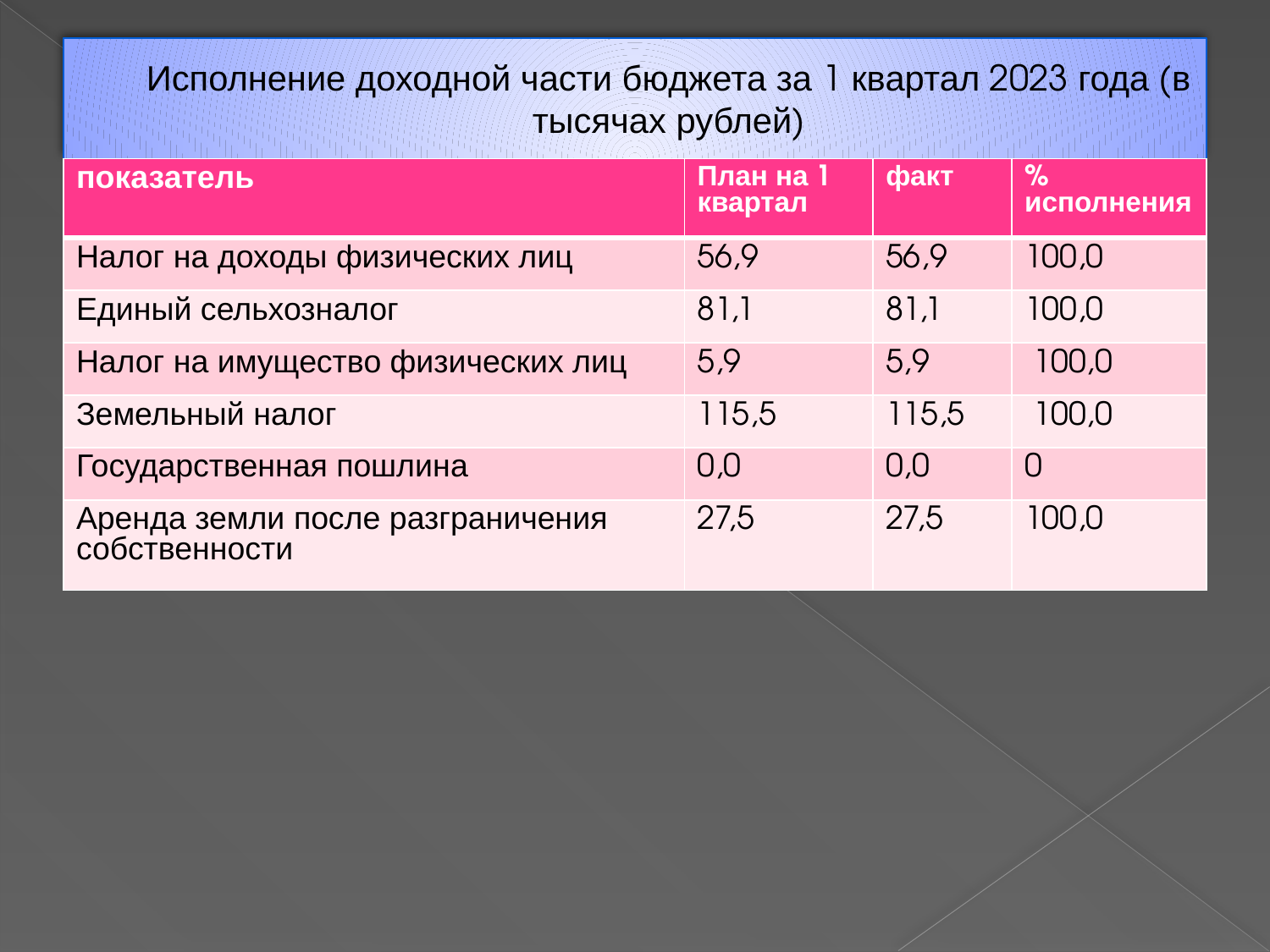

# Исполнение доходной части бюджета за 1 квартал 2023 года (в тысячах рублей)
| показатель | План на 1 квартал | факт | % исполнения |
| --- | --- | --- | --- |
| Налог на доходы физических лиц | 56,9 | 56,9 | 100,0 |
| Единый сельхозналог | 81,1 | 81,1 | 100,0 |
| Налог на имущество физических лиц | 5,9 | 5,9 | 100,0 |
| Земельный налог | 115,5 | 115,5 | 100,0 |
| Государственная пошлина | 0,0 | 0,0 | 0 |
| Аренда земли после разграничения собственности | 27,5 | 27,5 | 100,0 |